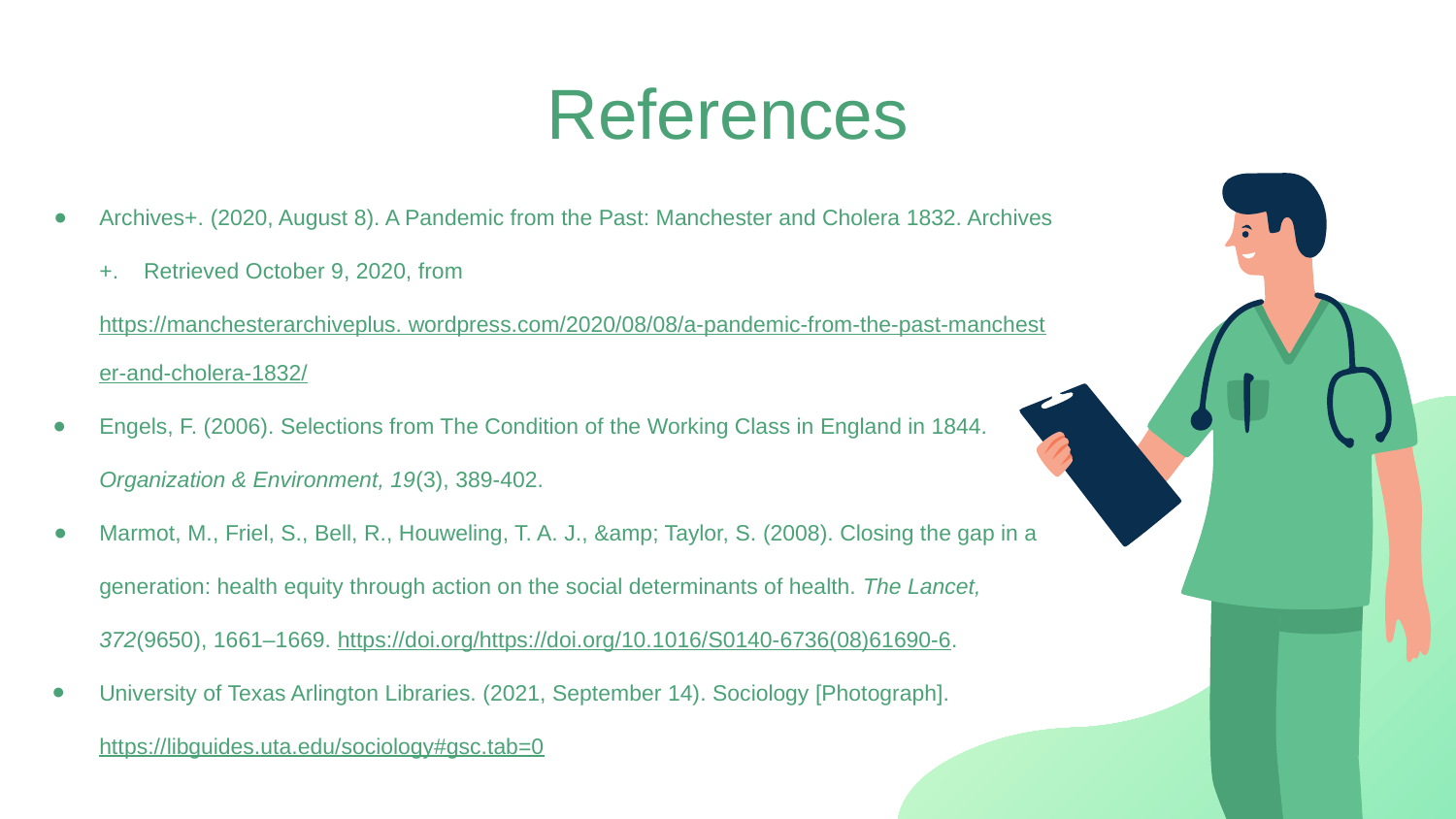

Archives+. (2020, August 8). A Pandemic from the Past: Manchester and Cholera 1832. Archives +.    Retrieved October 9, 2020, from https://manchesterarchiveplus. wordpress.com/2020/08/08/a-pandemic-from-the-past-manchester-and-cholera-1832/
Engels, F. (2006). Selections from The Condition of the Working Class in England in 1844.      Organization & Environment, 19(3), 389-402.
Marmot, M., Friel, S., Bell, R., Houweling, T. A. J., &amp; Taylor, S. (2008). Closing the gap in a generation: health equity through action on the social determinants of health. The Lancet, 372(9650), 1661–1669. https://doi.org/https://doi.org/10.1016/S0140-6736(08)61690-6.
University of Texas Arlington Libraries. (2021, September 14). Sociology [Photograph].  https://libguides.uta.edu/sociology#gsc.tab=0

# References